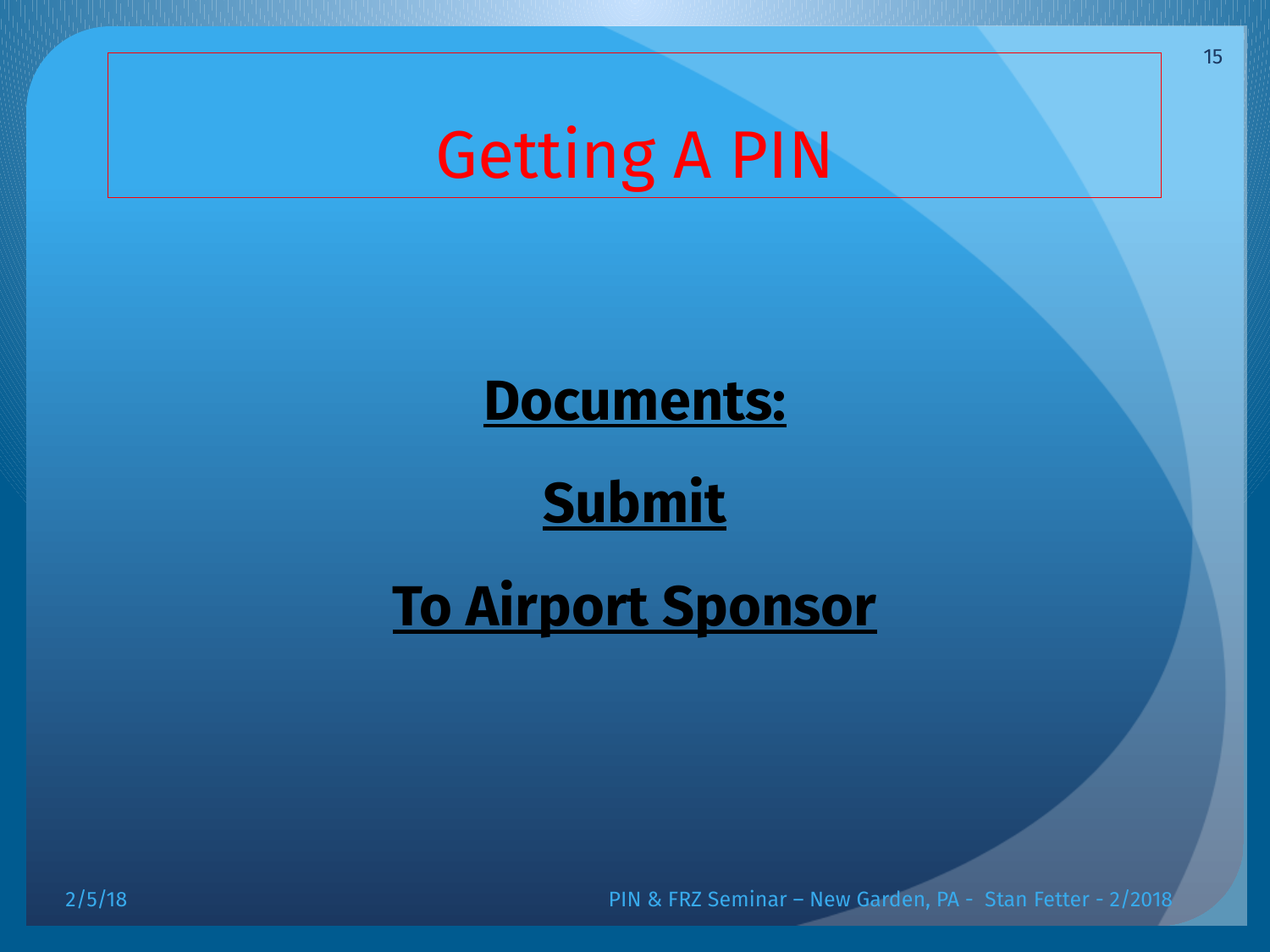

15
# Getting A PIN

Documents:
Submit
To Airport Sponsor
2/5/18
PIN & FRZ Seminar – New Garden, PA -  Stan Fetter - 2/2018